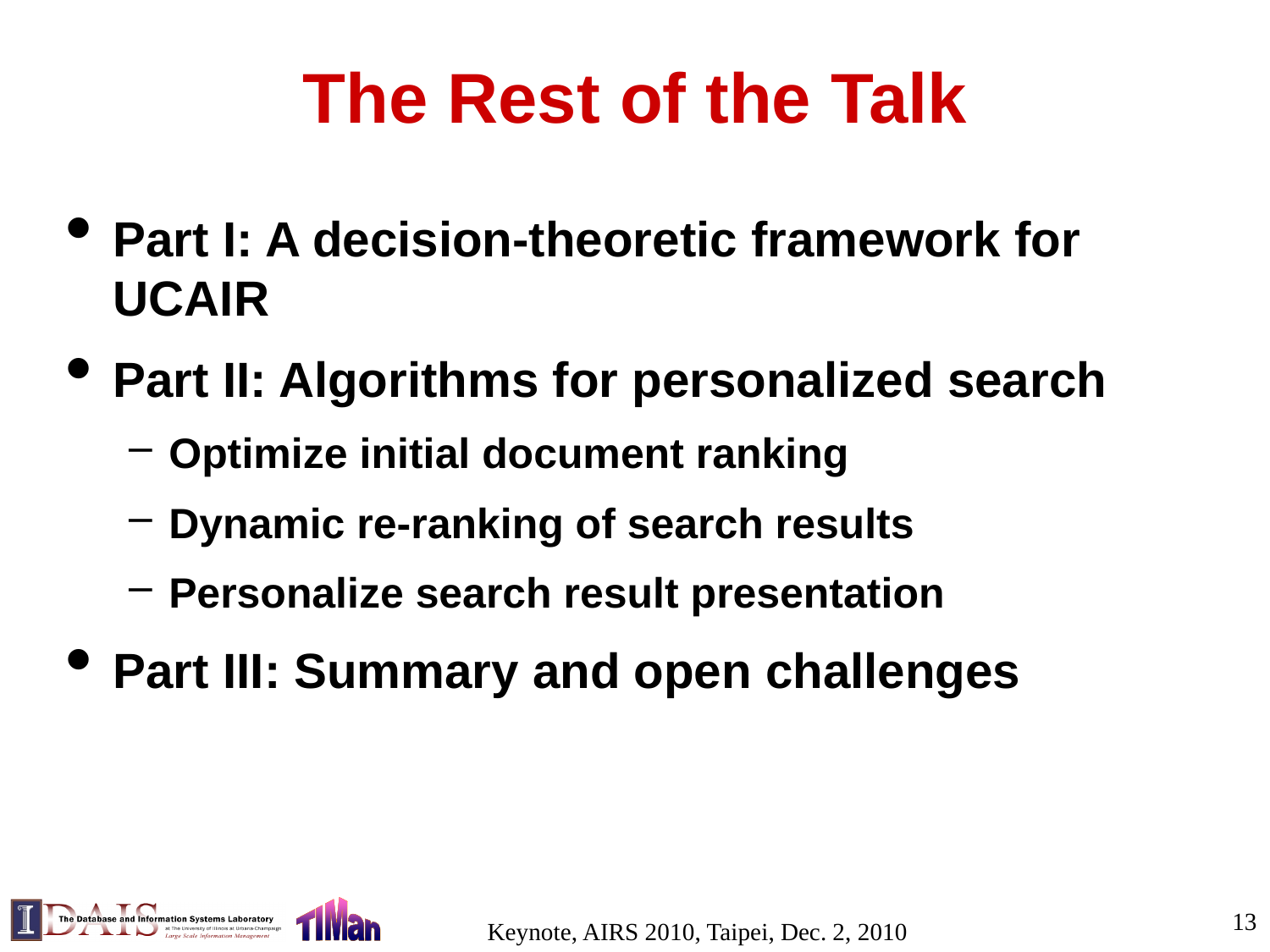

# The Rest of the Talk
Part I: A decision-theoretic framework for UCAIR
Part II: Algorithms for personalized search
Optimize initial document ranking
Dynamic re-ranking of search results
Personalize search result presentation
Part III: Summary and open challenges
13

Keynote, AIRS 2010, Taipei, Dec. 2, 2010